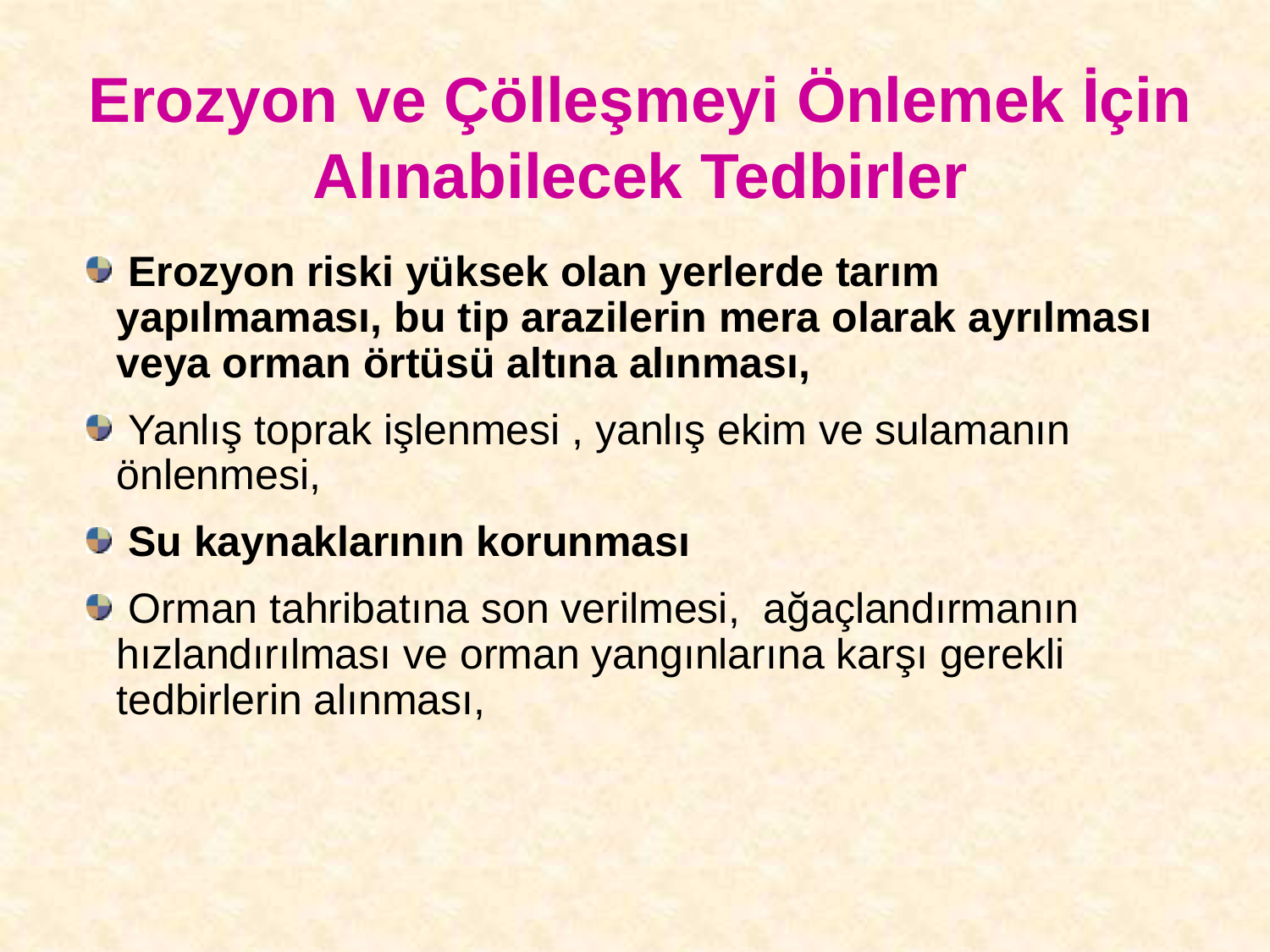

Erozyon ve Çölleşmeyi Önlemek İçin Alınabilecek Tedbirler
 Erozyon riski yüksek olan yerlerde tarım yapılmaması, bu tip arazilerin mera olarak ayrılması veya orman örtüsü altına alınması,
 Yanlış toprak işlenmesi , yanlış ekim ve sulamanın önlenmesi,
 Su kaynaklarının korunması
 Orman tahribatına son verilmesi,  ağaçlandırmanın  hızlandırılması ve orman yangınlarına karşı gerekli tedbirlerin alınması,